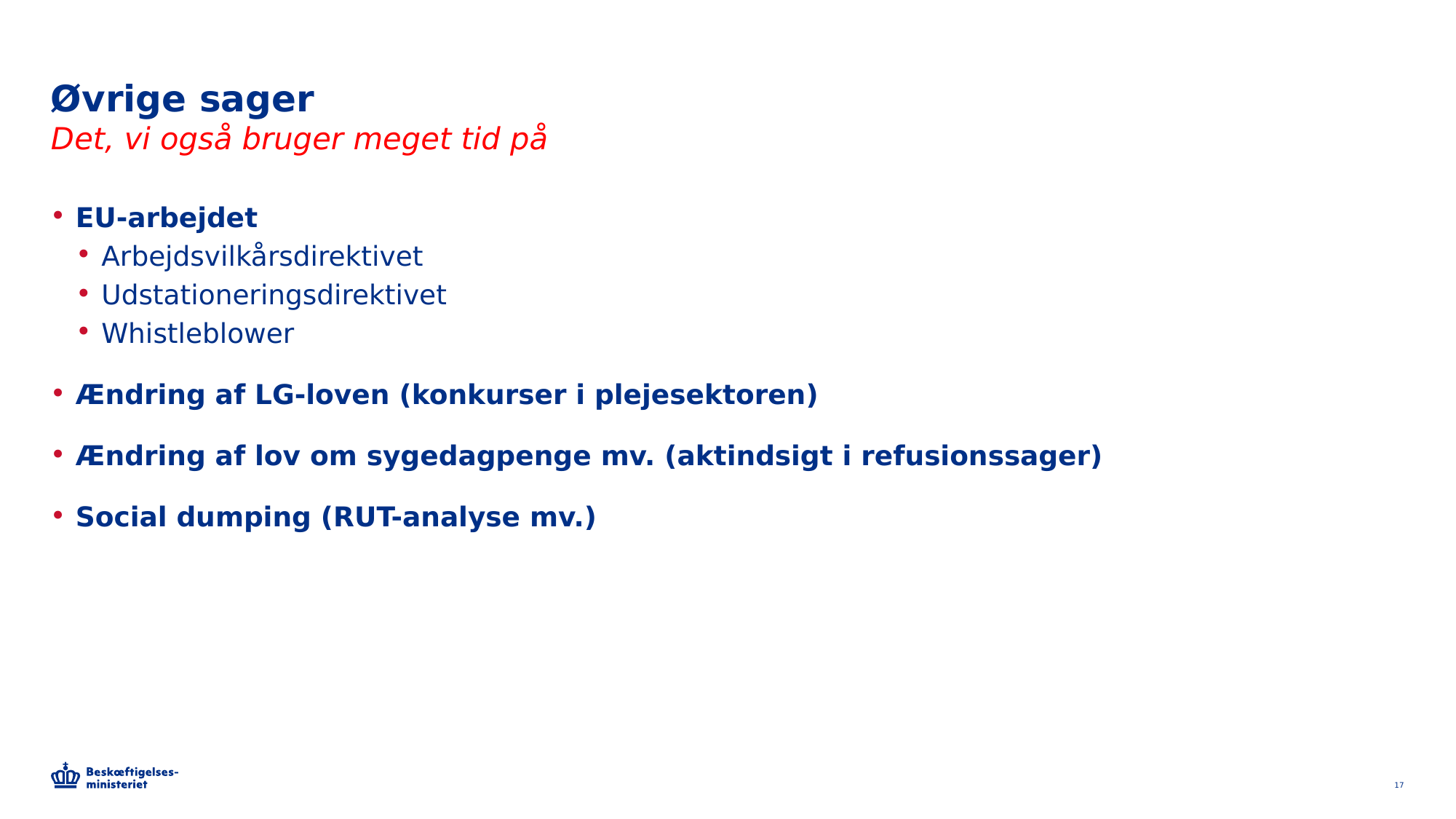

# Øvrige sager
Det, vi også bruger meget tid på
EU-arbejdet
Arbejdsvilkårsdirektivet
Udstationeringsdirektivet
Whistleblower
Ændring af LG-loven (konkurser i plejesektoren)
Ændring af lov om sygedagpenge mv. (aktindsigt i refusionssager)
Social dumping (RUT-analyse mv.)

17